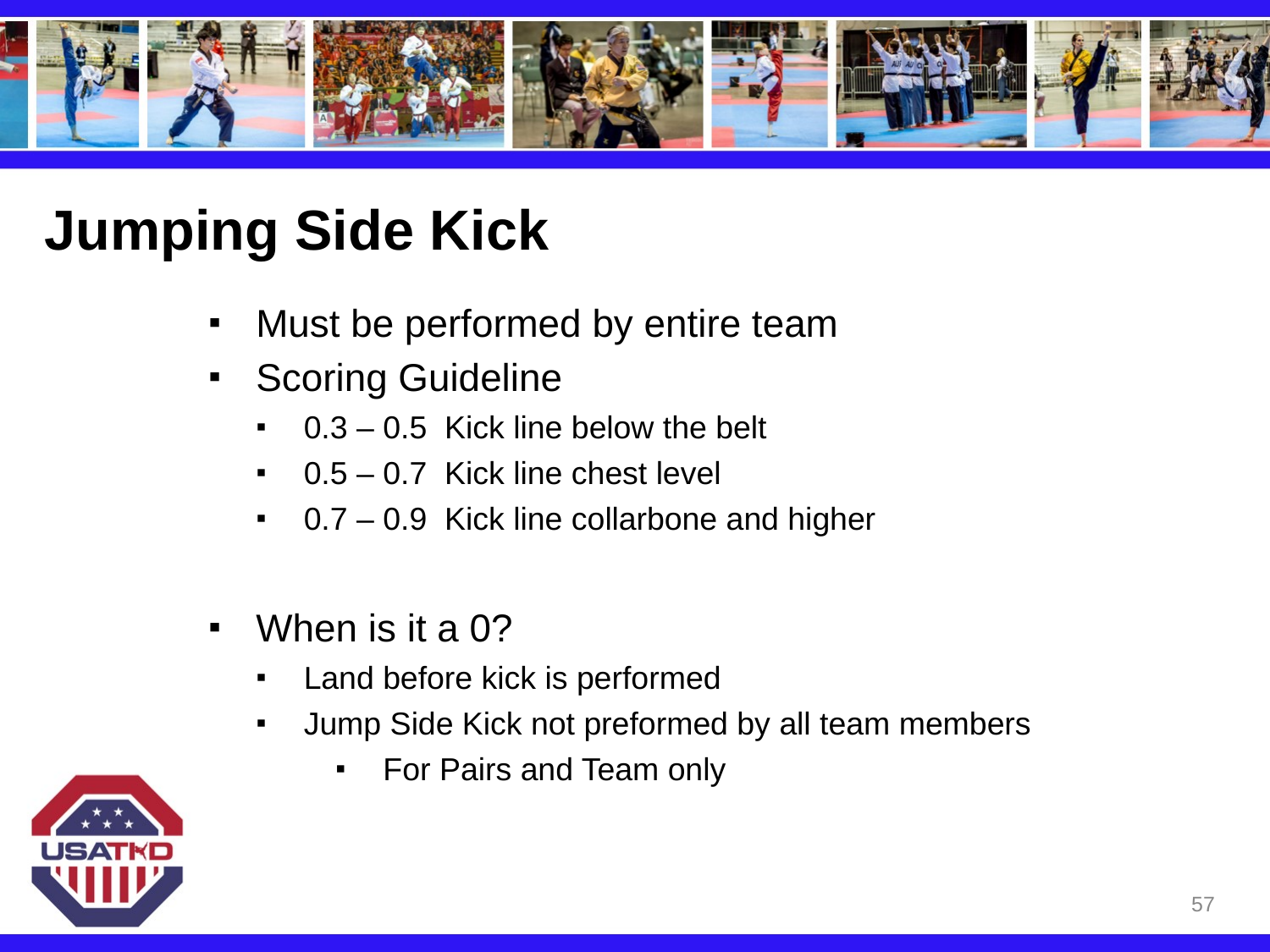

# Jumping Side Kick
Must be performed by entire team
Scoring Guideline
0.3 – 0.5  Kick line below the belt
0.5 – 0.7  Kick line chest level
0.7 – 0.9  Kick line collarbone and higher

When is it a 0?
Land before kick is performed
Jump Side Kick not preformed by all team members
For Pairs and Team only

57